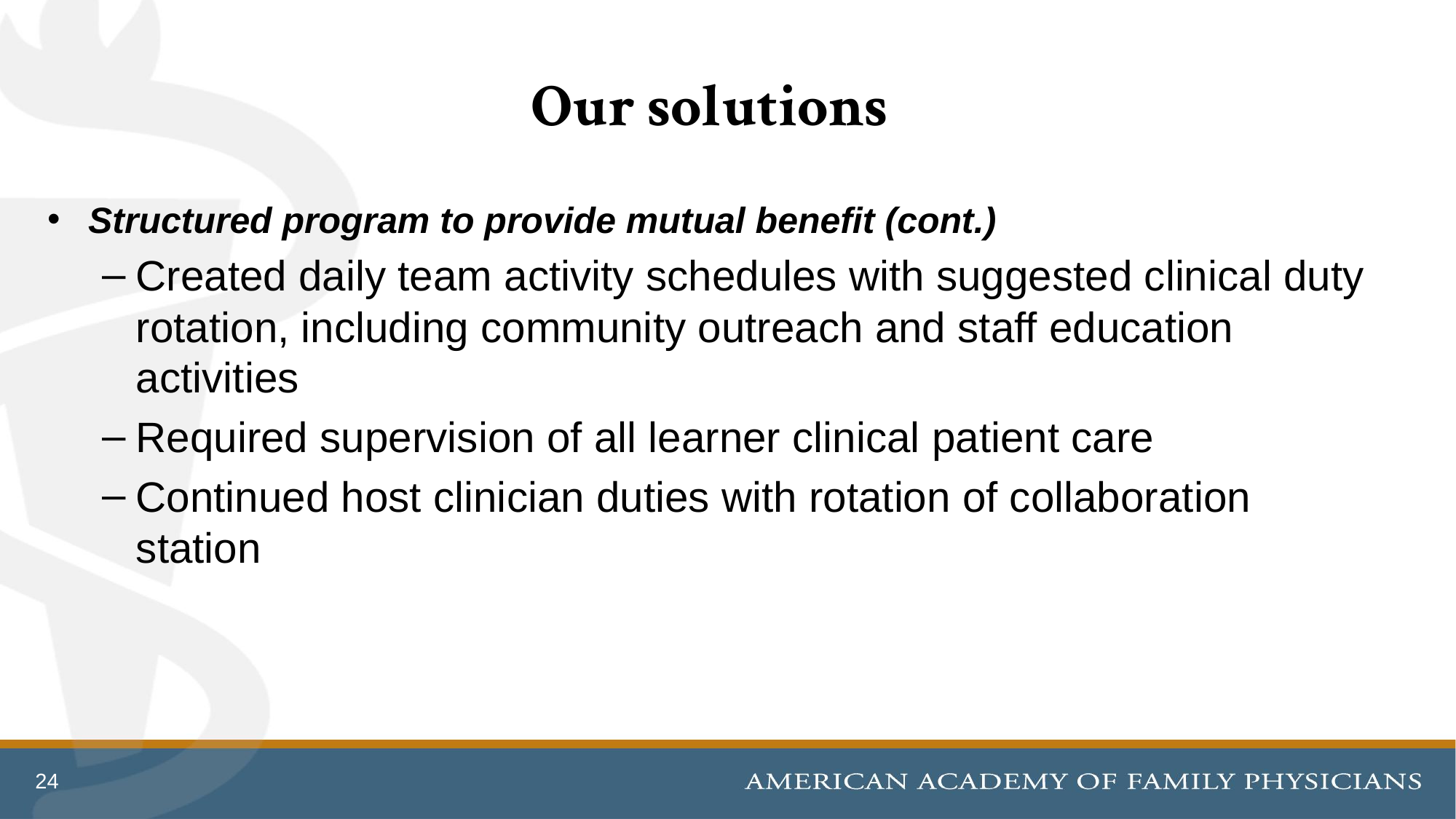

# Our solutions
Structured program to provide mutual benefit (cont.)
Created daily team activity schedules with suggested clinical duty rotation, including community outreach and staff education activities
Required supervision of all learner clinical patient care
Continued host clinician duties with rotation of collaboration station

24